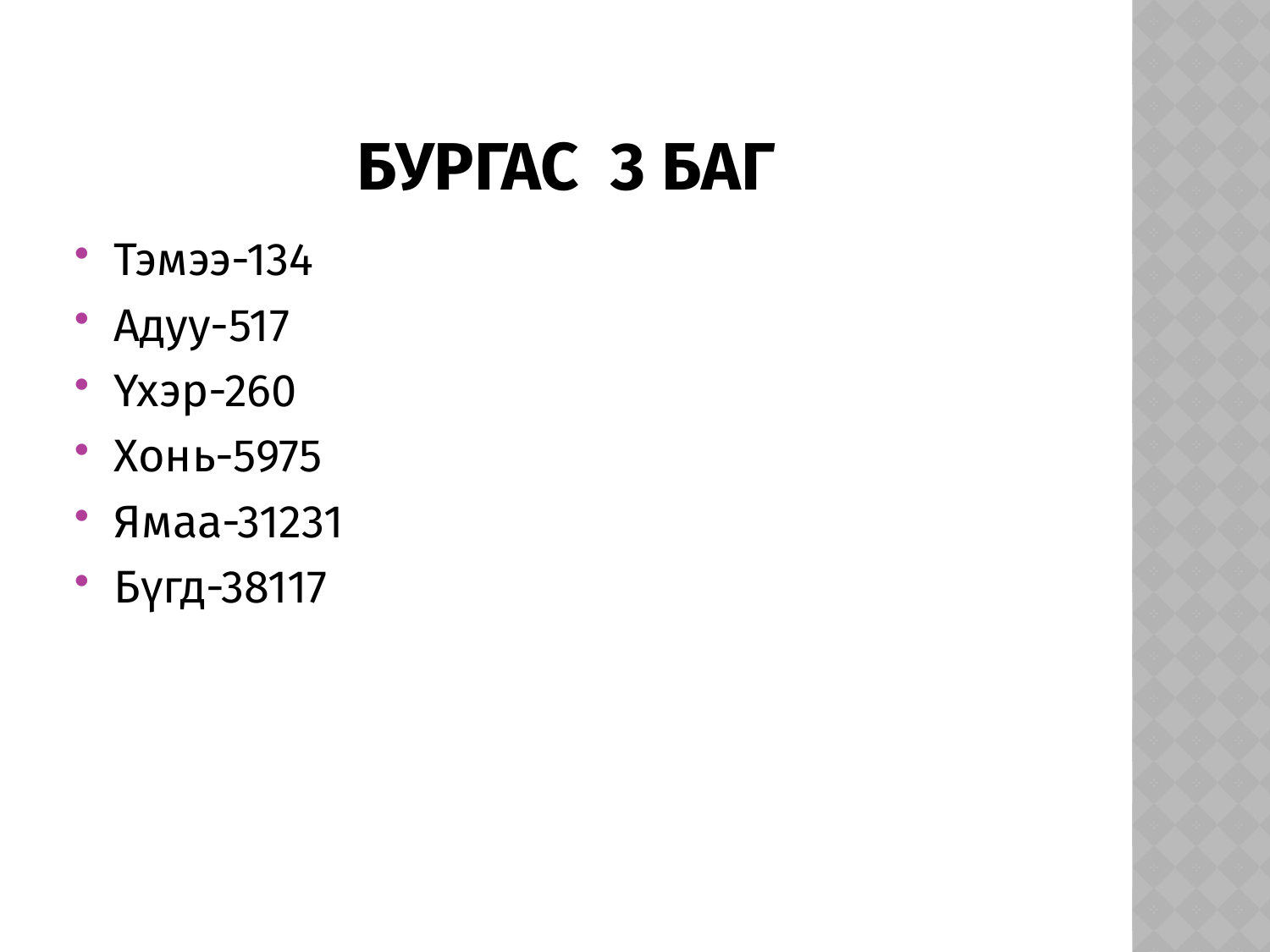

# Бургас  3 баг
Тэмээ-134
Адуу-517
Үхэр-260
Хонь-5975
Ямаа-31231
Бүгд-38117